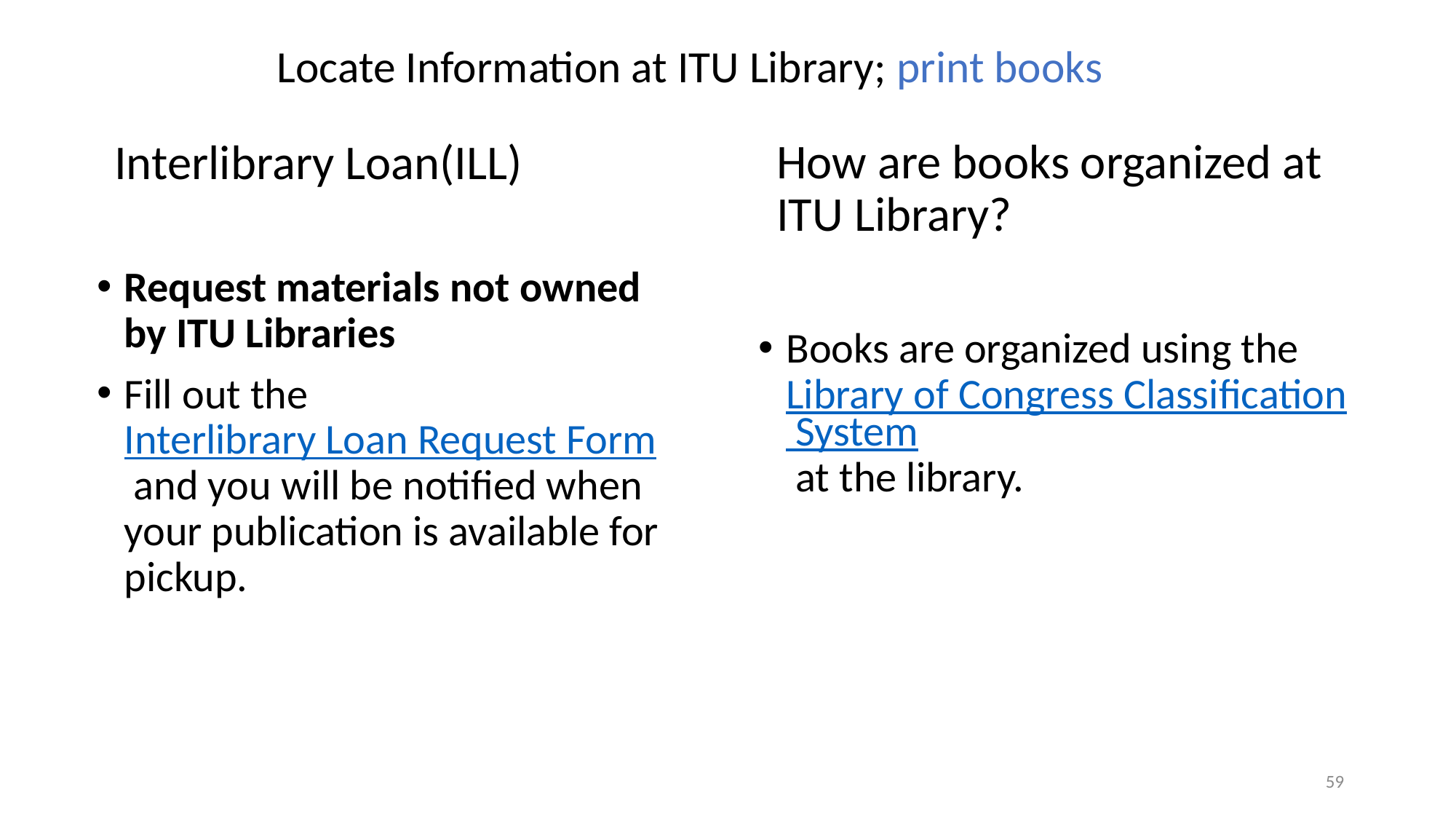

# Locate Information at ITU Library; print books
Interlibrary Loan(ILL)

How are books organized at ITU Library?
Request materials not owned by ITU Libraries
Fill out the Interlibrary Loan Request Form and you will be notified when your publication is available for pickup.
Books are organized using the Library of Congress Classification System at the library.

59